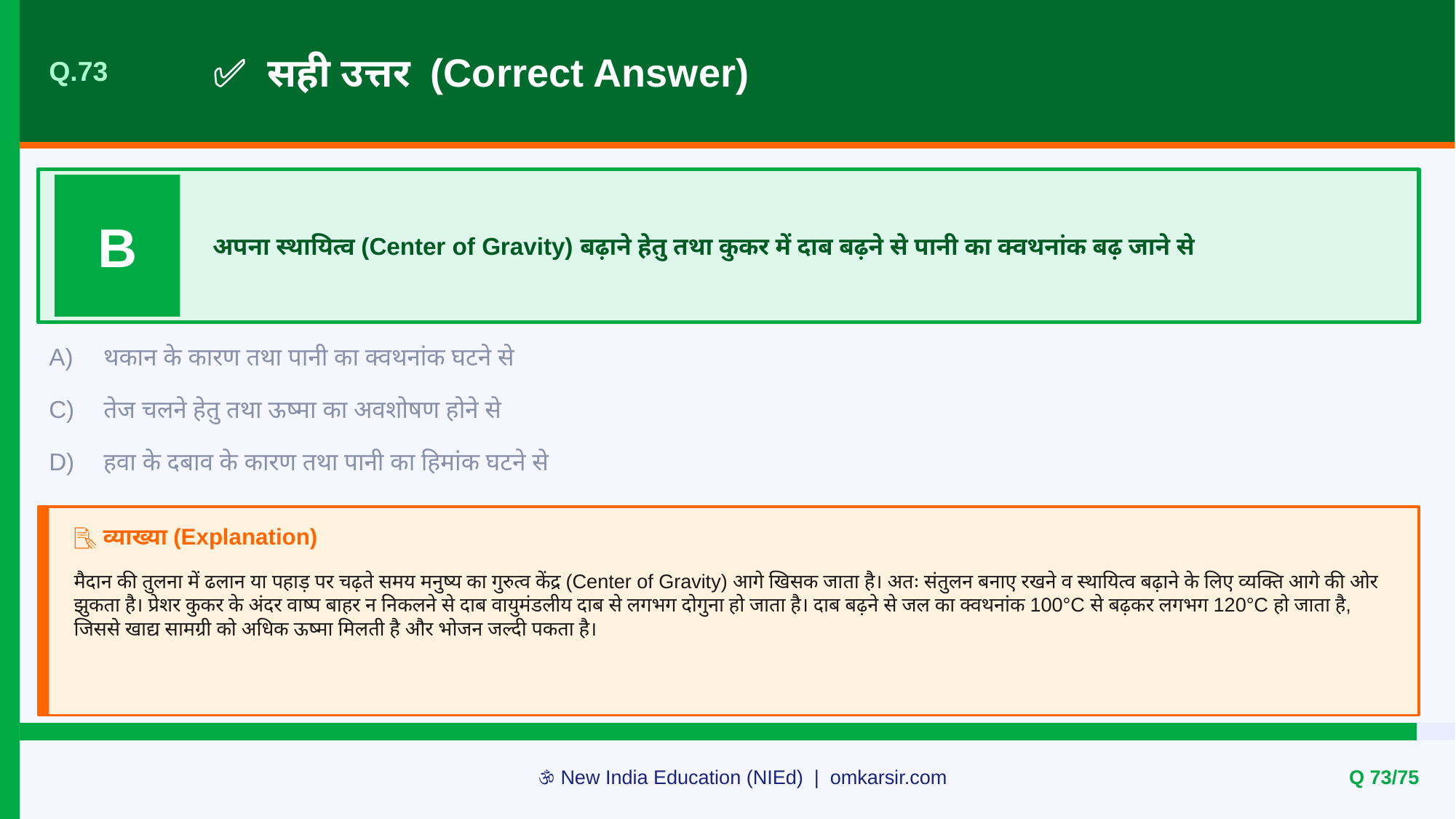

✅  सही उत्तर  (Correct Answer)
Q.73

B
अपना स्थायित्व (Center of Gravity) बढ़ाने हेतु तथा कुकर में दाब बढ़ने से पानी का क्वथनांक बढ़ जाने से
A)
थकान के कारण तथा पानी का क्वथनांक घटने से
C)
तेज चलने हेतु तथा ऊष्मा का अवशोषण होने से
D)
हवा के दबाव के कारण तथा पानी का हिमांक घटने से

📝 व्याख्या (Explanation)
मैदान की तुलना में ढलान या पहाड़ पर चढ़ते समय मनुष्य का गुरुत्व केंद्र (Center of Gravity) आगे खिसक जाता है। अतः संतुलन बनाए रखने व स्थायित्व बढ़ाने के लिए व्यक्ति आगे की ओर झुकता है। प्रेशर कुकर के अंदर वाष्प बाहर न निकलने से दाब वायुमंडलीय दाब से लगभग दोगुना हो जाता है। दाब बढ़ने से जल का क्वथनांक 100°C से बढ़कर लगभग 120°C हो जाता है, जिससे खाद्य सामग्री को अधिक ऊष्मा मिलती है और भोजन जल्दी पकता है।

🕉️ New India Education (NIEd)  |  omkarsir.com
Q 73/75